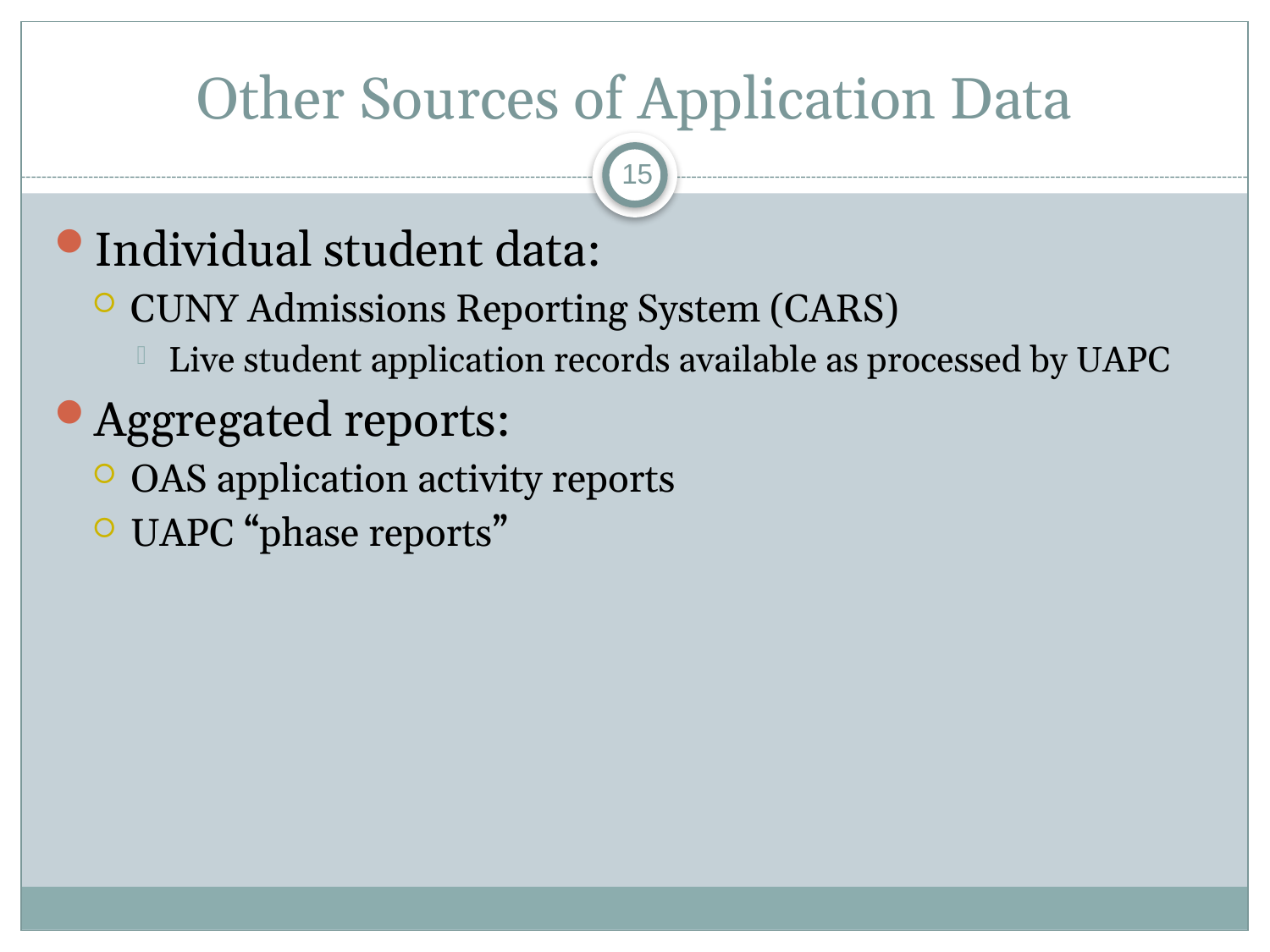

# Other Sources of Application Data
15
Individual student data:
CUNY Admissions Reporting System (CARS)
Live student application records available as processed by UAPC
Aggregated reports:
OAS application activity reports
UAPC “phase reports”